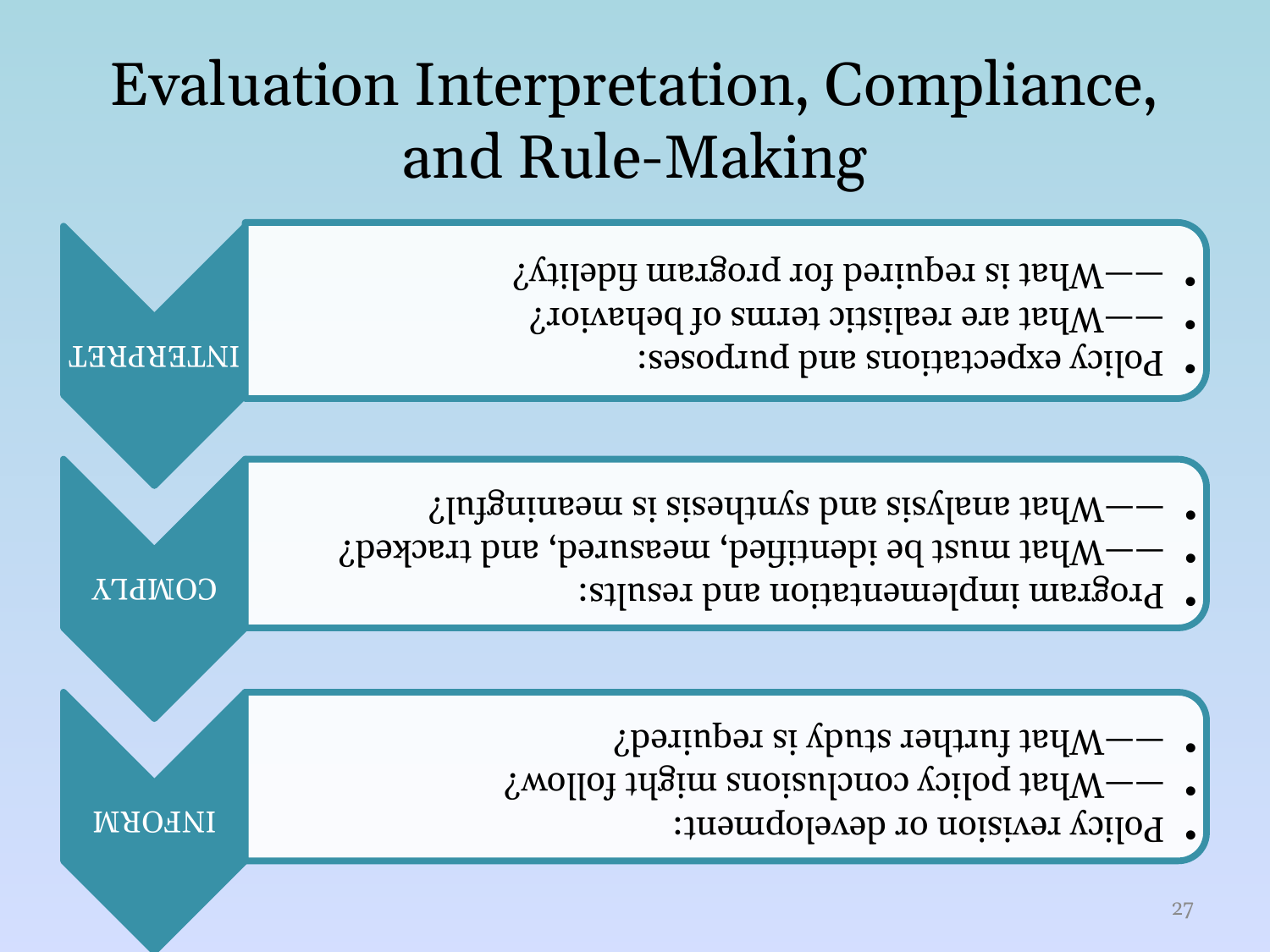

# Evaluation Interpretation, Compliance, and Rule-Making
INTERPRET
Policy expectations and purposes:
——What are realistic terms of behavior?
——What is required for program fidelity?
COMPLY
Program implementation and results:
——What must be identified, measured, and tracked?
——What analysis and synthesis is meaningful?
INFORM
Policy revision or development:
——What policy conclusions might follow?
——What further study is required?

27